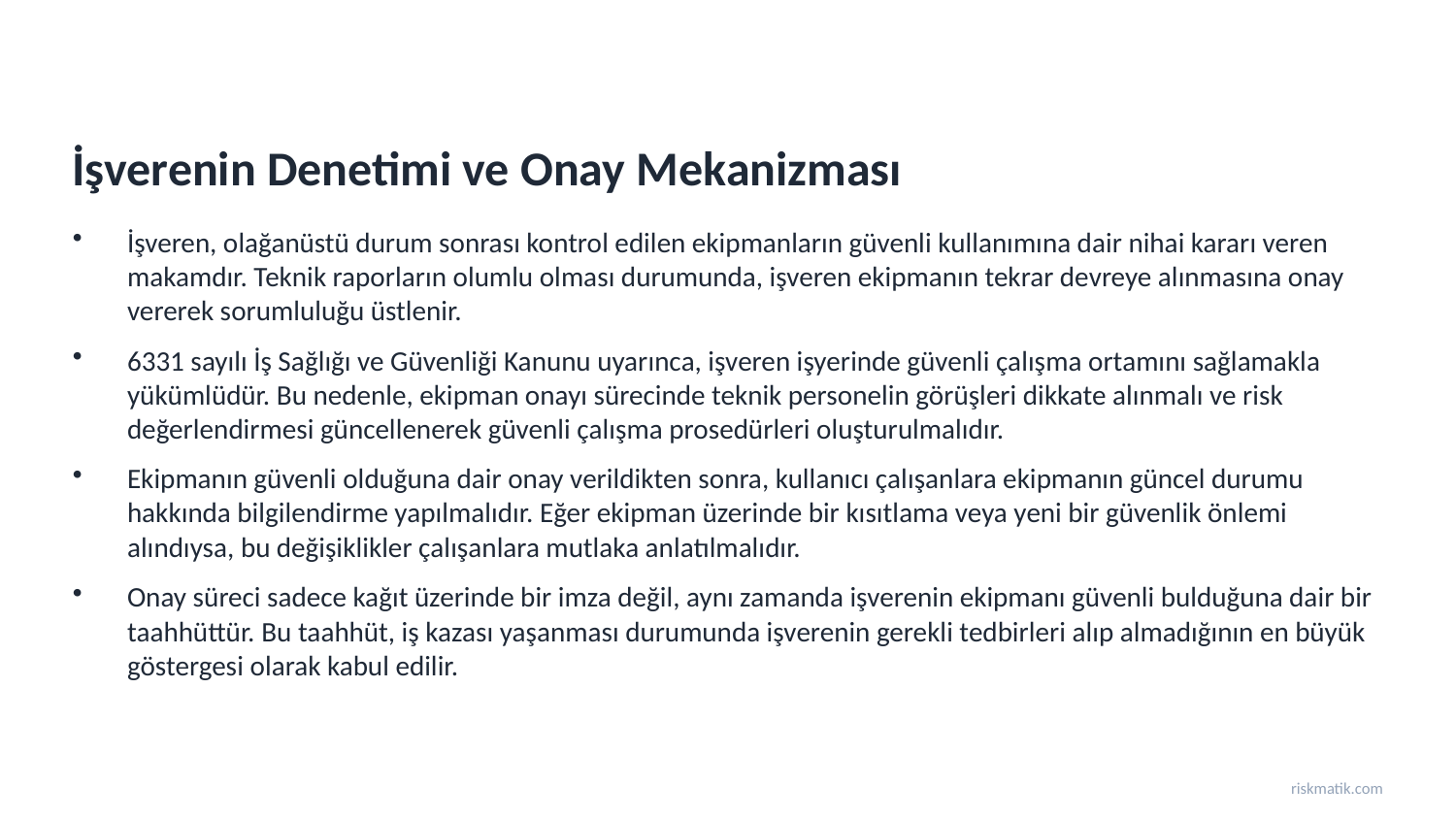

İşverenin Denetimi ve Onay Mekanizması
İşveren, olağanüstü durum sonrası kontrol edilen ekipmanların güvenli kullanımına dair nihai kararı veren makamdır. Teknik raporların olumlu olması durumunda, işveren ekipmanın tekrar devreye alınmasına onay vererek sorumluluğu üstlenir.
6331 sayılı İş Sağlığı ve Güvenliği Kanunu uyarınca, işveren işyerinde güvenli çalışma ortamını sağlamakla yükümlüdür. Bu nedenle, ekipman onayı sürecinde teknik personelin görüşleri dikkate alınmalı ve risk değerlendirmesi güncellenerek güvenli çalışma prosedürleri oluşturulmalıdır.
Ekipmanın güvenli olduğuna dair onay verildikten sonra, kullanıcı çalışanlara ekipmanın güncel durumu hakkında bilgilendirme yapılmalıdır. Eğer ekipman üzerinde bir kısıtlama veya yeni bir güvenlik önlemi alındıysa, bu değişiklikler çalışanlara mutlaka anlatılmalıdır.
Onay süreci sadece kağıt üzerinde bir imza değil, aynı zamanda işverenin ekipmanı güvenli bulduğuna dair bir taahhüttür. Bu taahhüt, iş kazası yaşanması durumunda işverenin gerekli tedbirleri alıp almadığının en büyük göstergesi olarak kabul edilir.
riskmatik.com